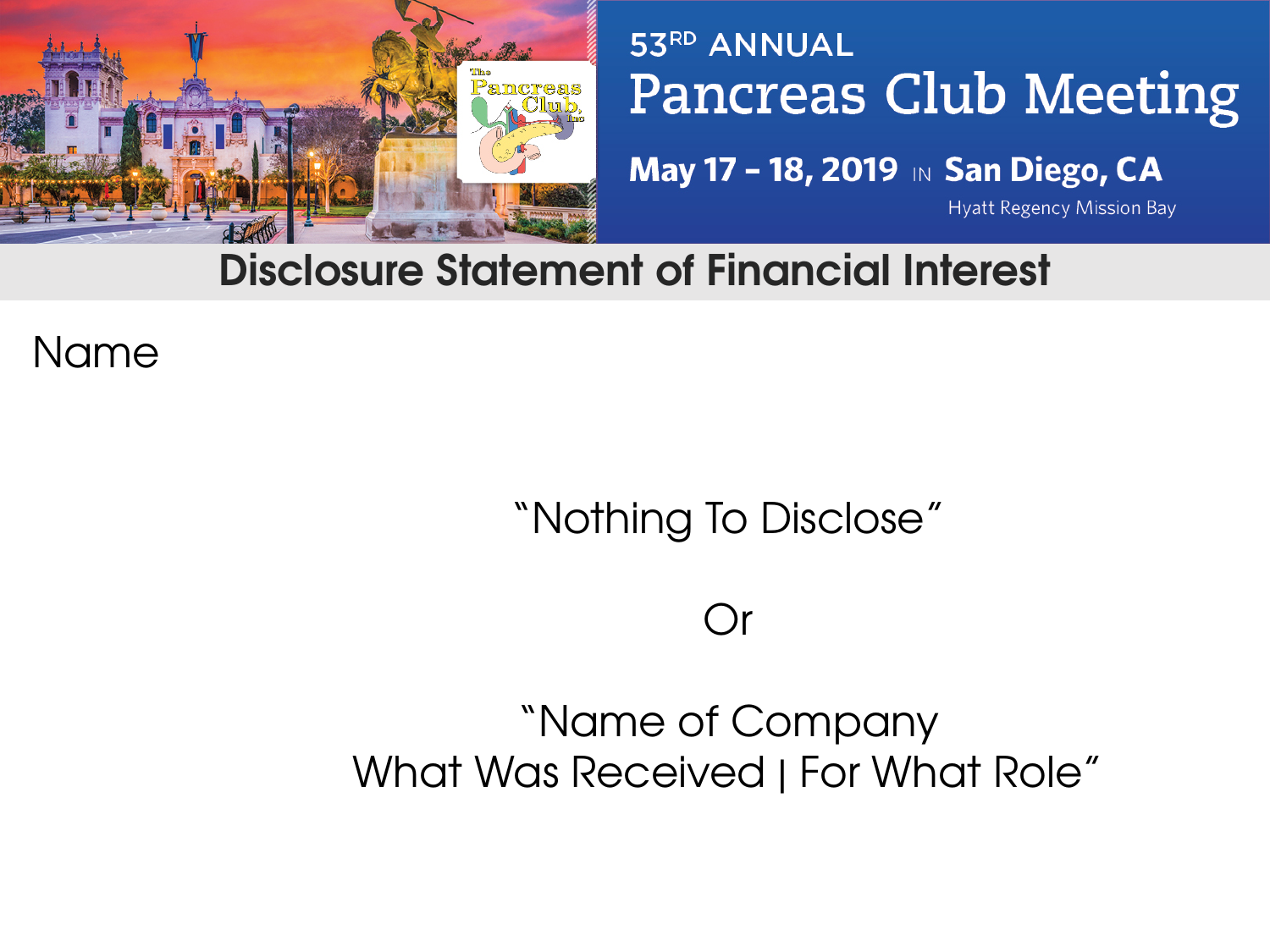

Name

“Nothing To Disclose”

Or

“Name of Company
What Was Received | For What Role”